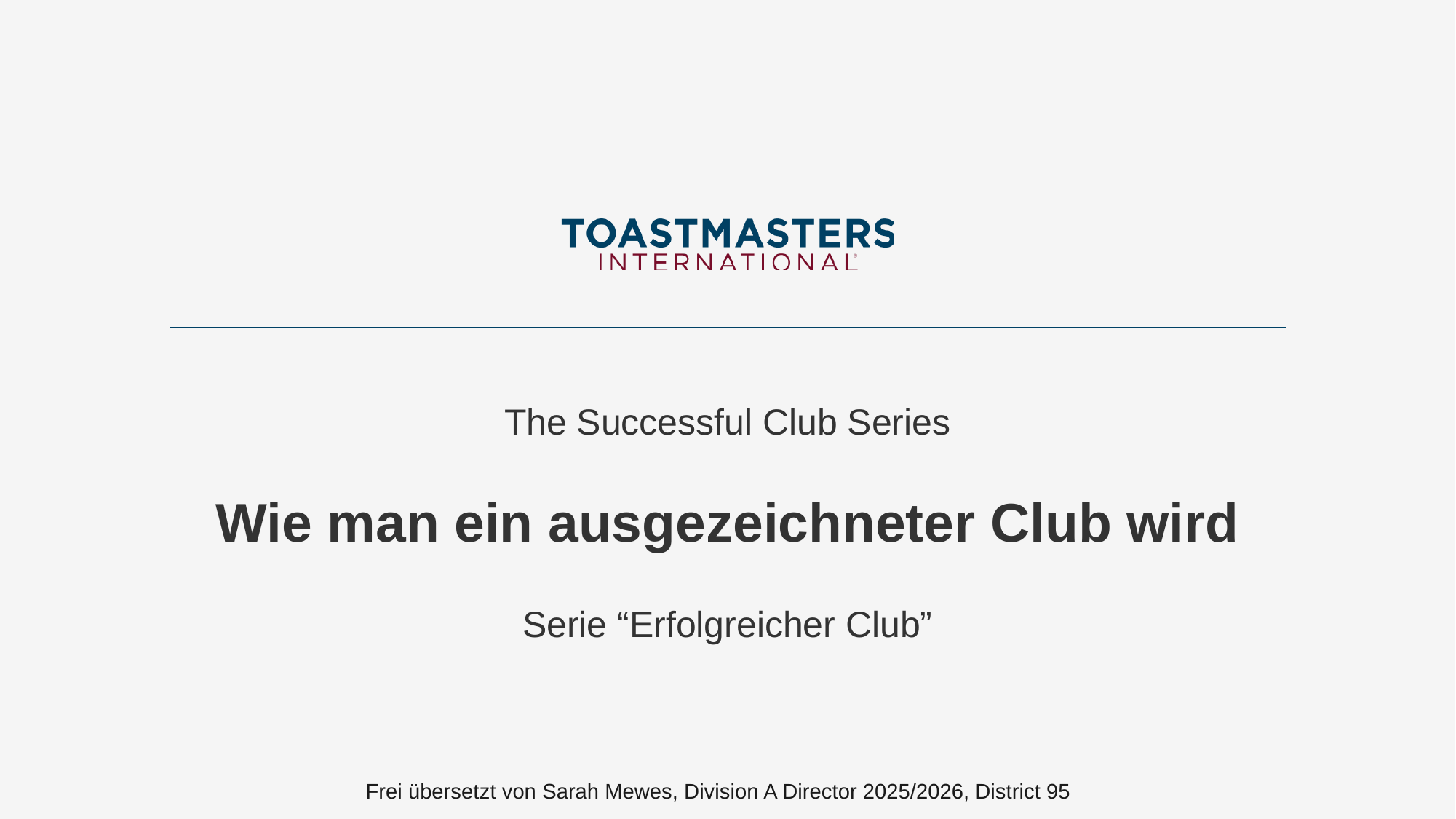

The Successful Club Series
# Wie man ein ausgezeichneter Club wird
Serie “Erfolgreicher Club”
Frei übersetzt von Sarah Mewes, Division A Director 2025/2026, District 95